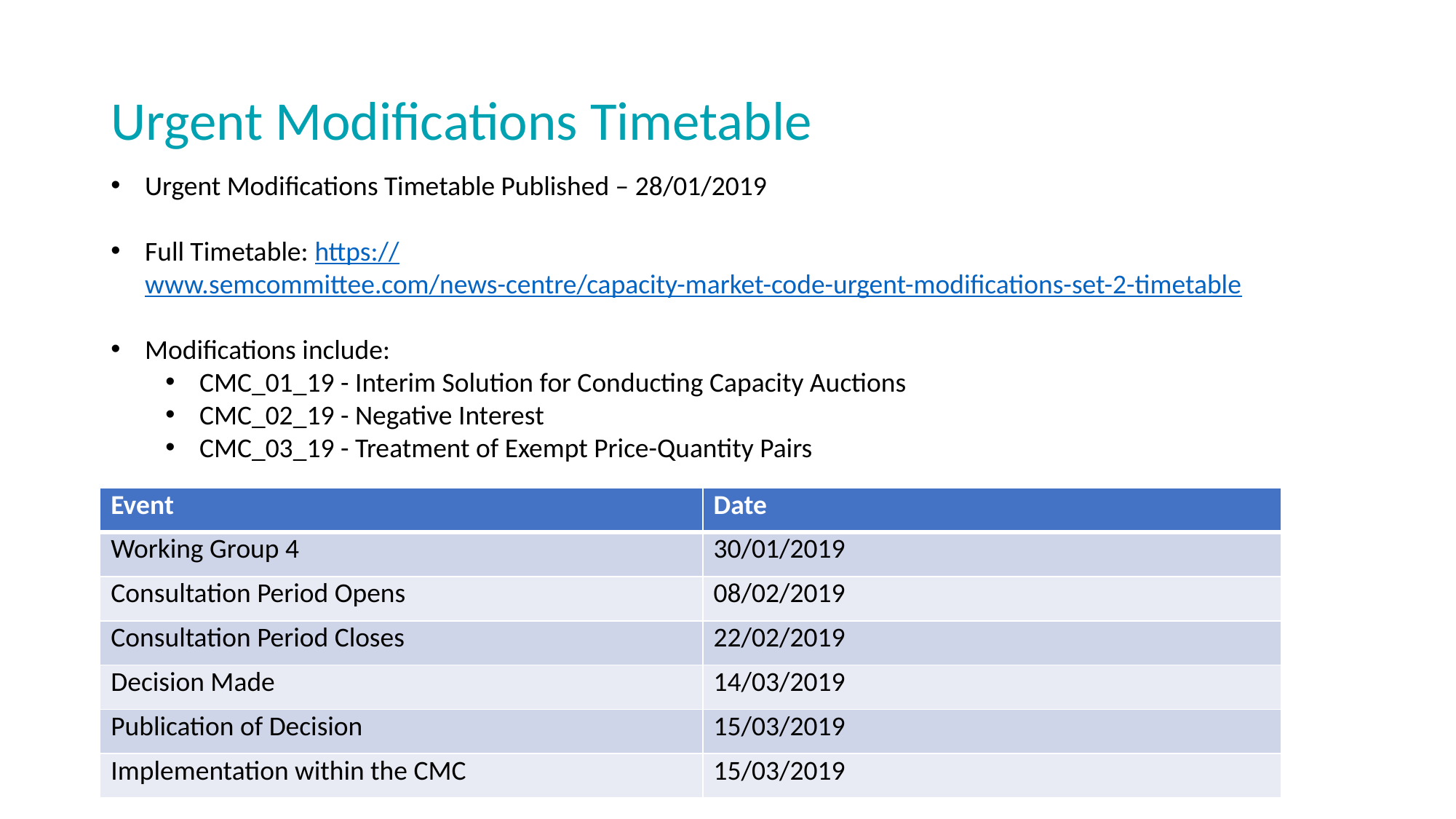

# Urgent Modifications Timetable
Urgent Modifications Timetable Published – 28/01/2019

Full Timetable: https://www.semcommittee.com/news-centre/capacity-market-code-urgent-modifications-set-2-timetable

Modifications include:
CMC_01_19 - Interim Solution for Conducting Capacity Auctions
CMC_02_19 - Negative Interest
CMC_03_19 - Treatment of Exempt Price-Quantity Pairs

| Event | Date |
| --- | --- |
| Working Group 4 | 30/01/2019 |
| Consultation Period Opens | 08/02/2019 |
| Consultation Period Closes | 22/02/2019 |
| Decision Made | 14/03/2019 |
| Publication of Decision | 15/03/2019 |
| Implementation within the CMC | 15/03/2019 |